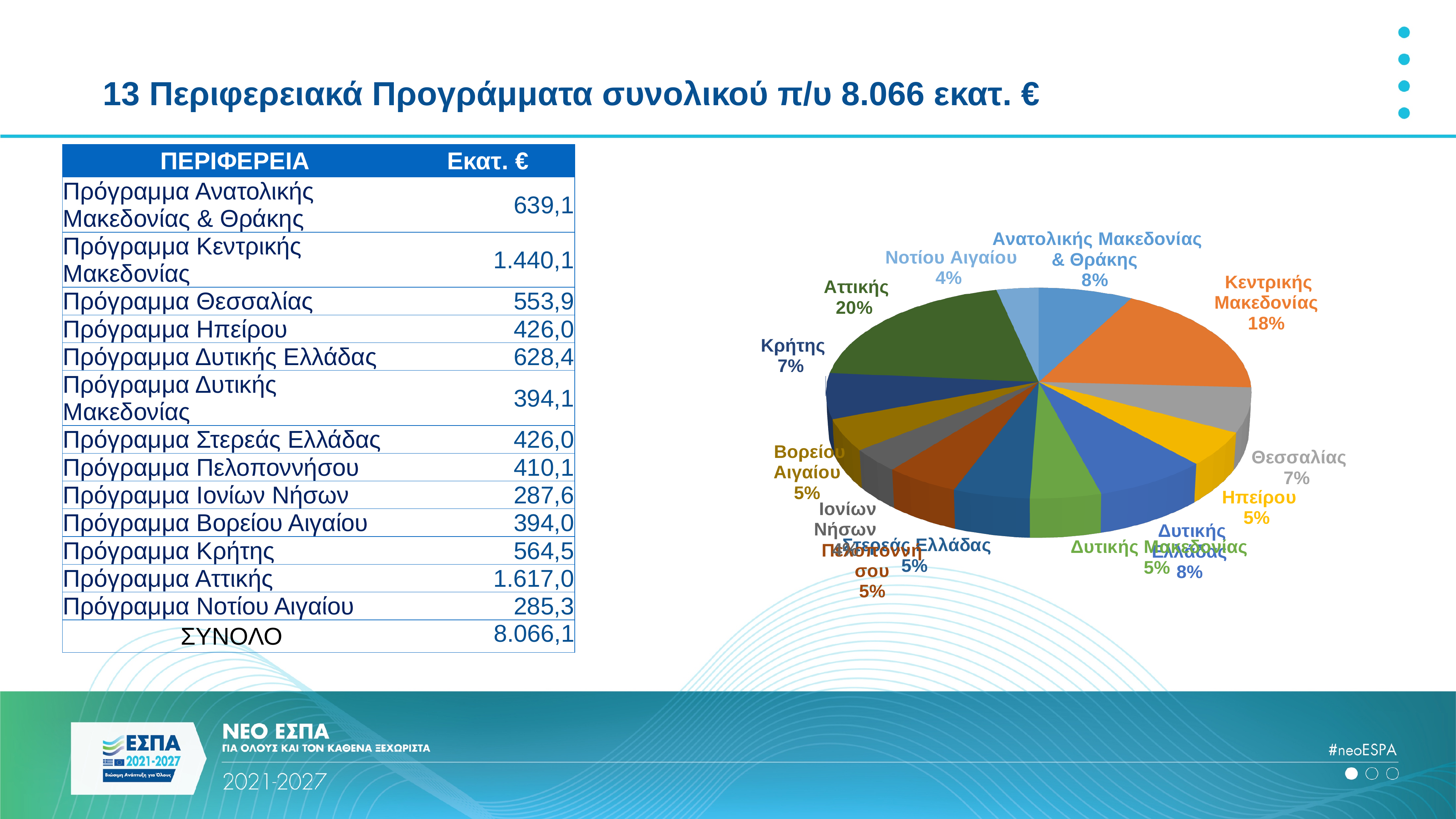

# 13 Περιφερειακά Προγράμματα συνολικού π/υ 8.066 εκατ. €
| ΠΕΡΙΦΕΡΕΙΑ | Εκατ. € |
| --- | --- |
| Πρόγραμμα Ανατολικής Μακεδονίας & Θράκης | 639,1 |
| Πρόγραμμα Κεντρικής Μακεδονίας | 1.440,1 |
| Πρόγραμμα Θεσσαλίας | 553,9 |
| Πρόγραμμα Ηπείρου | 426,0 |
| Πρόγραμμα Δυτικής Ελλάδας | 628,4 |
| Πρόγραμμα Δυτικής Μακεδονίας | 394,1 |
| Πρόγραμμα Στερεάς Ελλάδας | 426,0 |
| Πρόγραμμα Πελοποννήσου | 410,1 |
| Πρόγραμμα Ιονίων Νήσων | 287,6 |
| Πρόγραμμα Βορείου Αιγαίου | 394,0 |
| Πρόγραμμα Κρήτης | 564,5 |
| Πρόγραμμα Αττικής | 1.617,0 |
| Πρόγραμμα Νοτίου Αιγαίου | 285,3 |
| ΣΥΝΟΛΟ | 8.066,1 |

[unsupported chart]